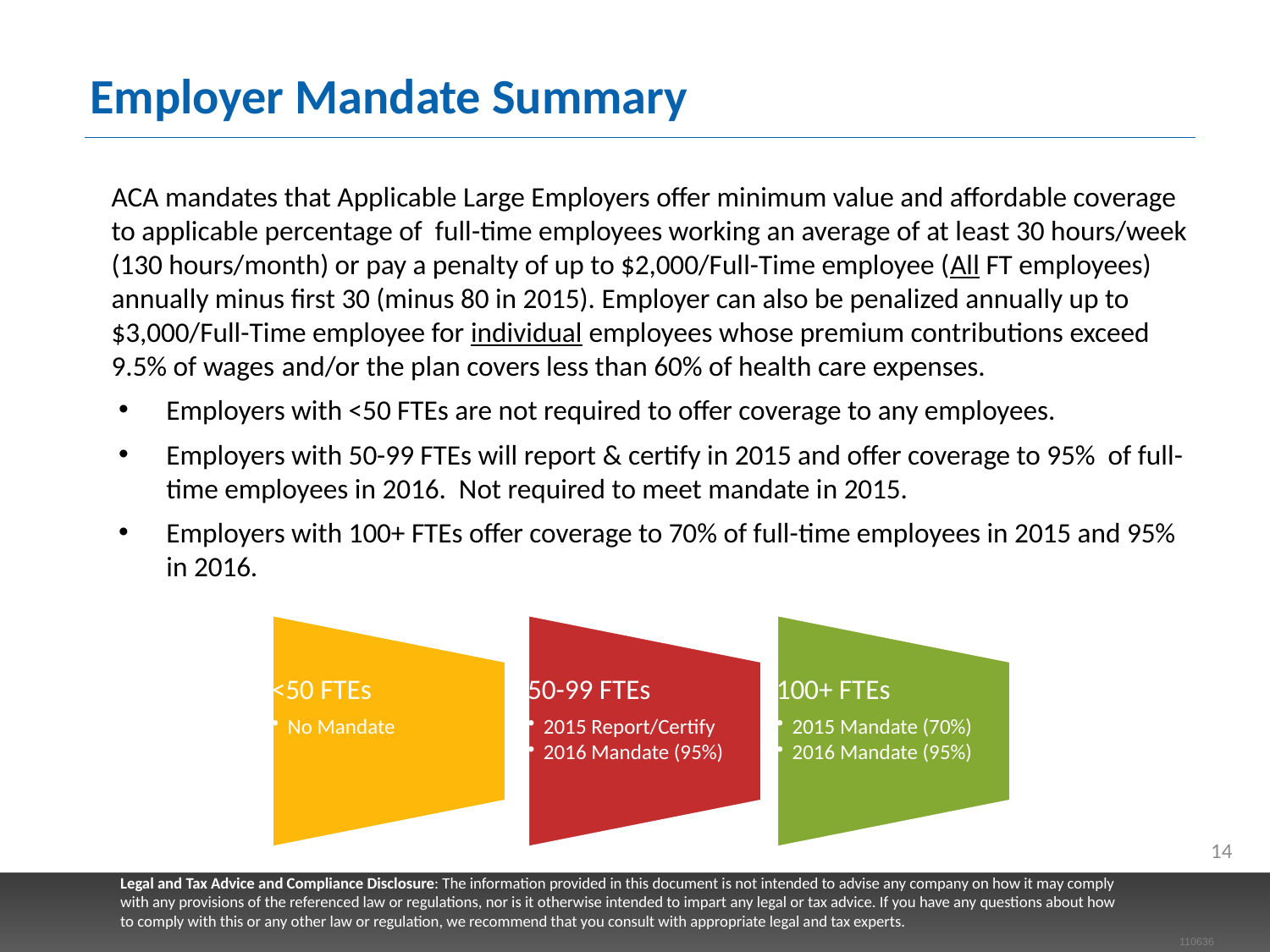

# Employer Mandate Summary
ACA mandates that Applicable Large Employers offer minimum value and affordable coverage to applicable percentage of  full-time employees working an average of at least 30 hours/week (130 hours/month) or pay a penalty of up to $2,000/Full-Time employee (All FT employees) annually minus first 30 (minus 80 in 2015). Employer can also be penalized annually up to $3,000/Full-Time employee for individual employees whose premium contributions exceed 9.5% of wages  and/or the plan covers less than 60% of health care expenses.
Employers with <50 FTEs are not required to offer coverage to any employees.
Employers with 50-99 FTEs will report & certify in 2015 and offer coverage to 95%  of full-time employees in 2016.  Not required to meet mandate in 2015.
Employers with 100+ FTEs offer coverage to 70% of full-time employees in 2015 and 95% in 2016.
<50 FTEs
No Mandate
50-99 FTEs
2015 Report/Certify
2016 Mandate (95%)
100+ FTEs
2015 Mandate (70%)
2016 Mandate (95%)
14
Legal and Tax Advice and Compliance Disclosure: The information provided in this document is not intended to advise any company on how it may comply with any provisions of the referenced law or regulations, nor is it otherwise intended to impart any legal or tax advice. If you have any questions about how to comply with this or any other law or regulation, we recommend that you consult with appropriate legal and tax experts.